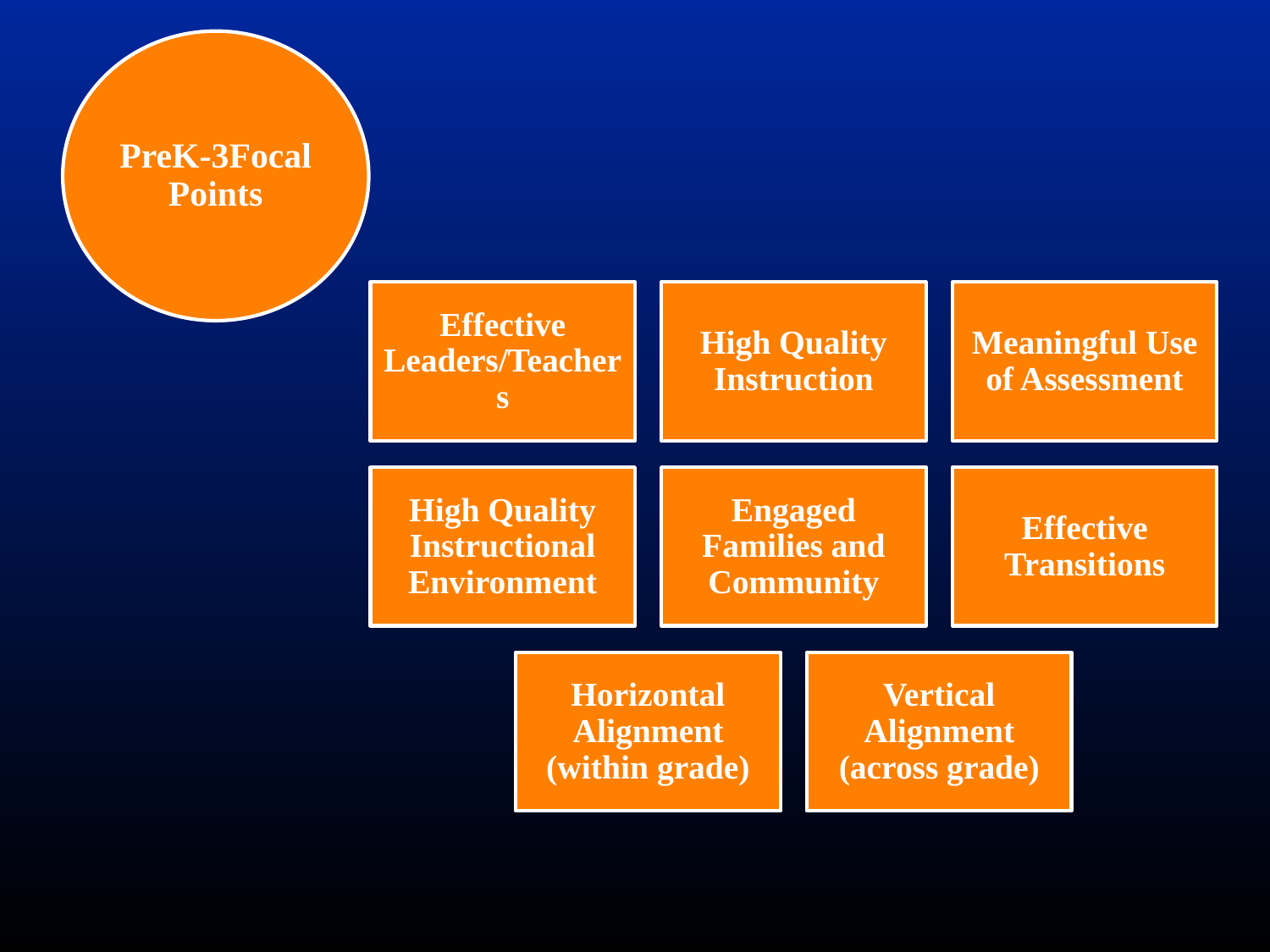

PreK-3Focal Points
Effective Leaders/Teachers
High Quality Instruction
Meaningful Use of Assessment
High Quality Instructional Environment
Engaged Families and Community
Effective Transitions
Horizontal Alignment (within grade)
Vertical Alignment (across grade)